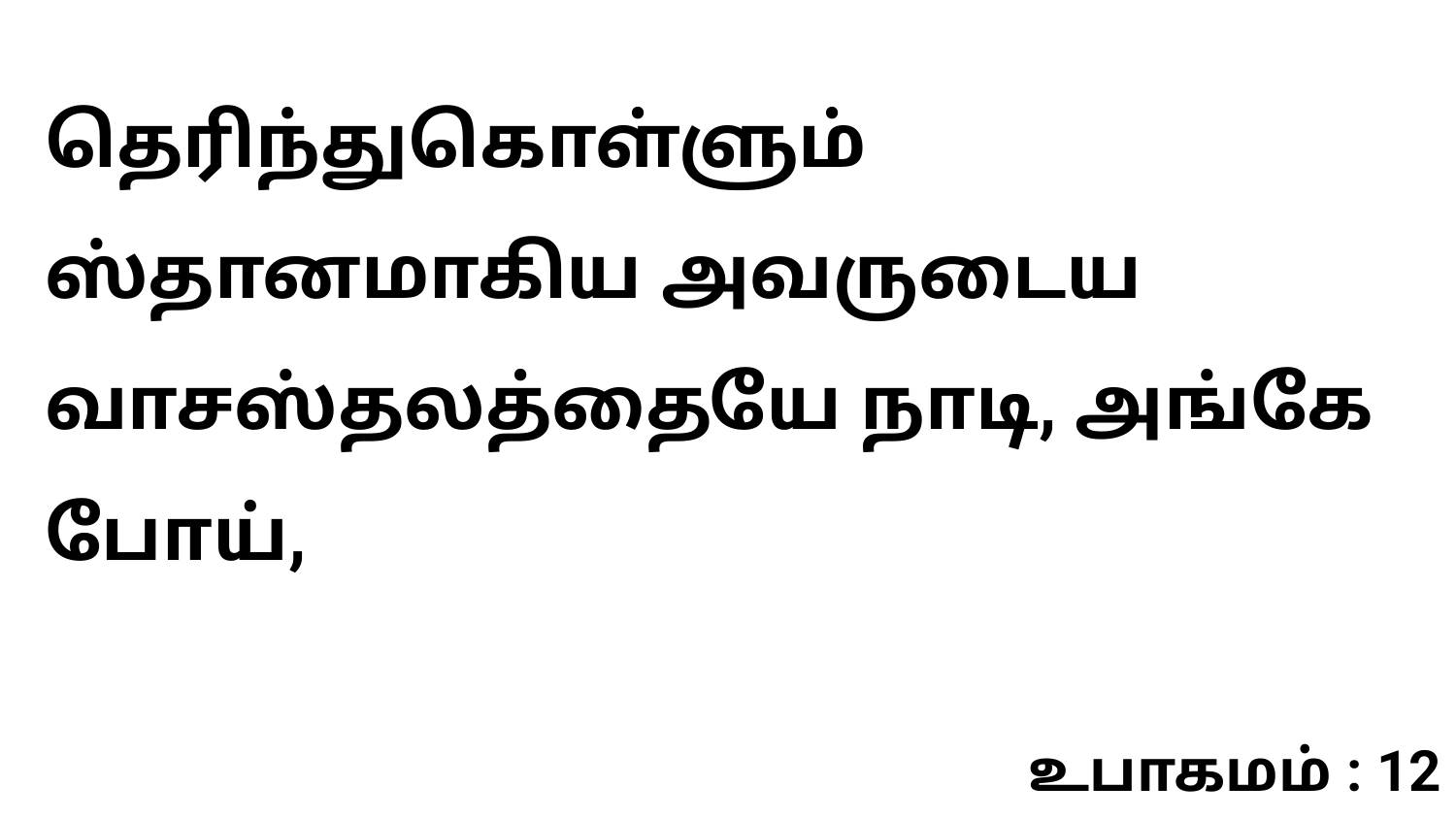

தெரிந்துகொள்ளும் ஸ்தானமாகிய அவருடைய வாசஸ்தலத்தையே நாடி, அங்கே போய்,
உபாகமம் : 12